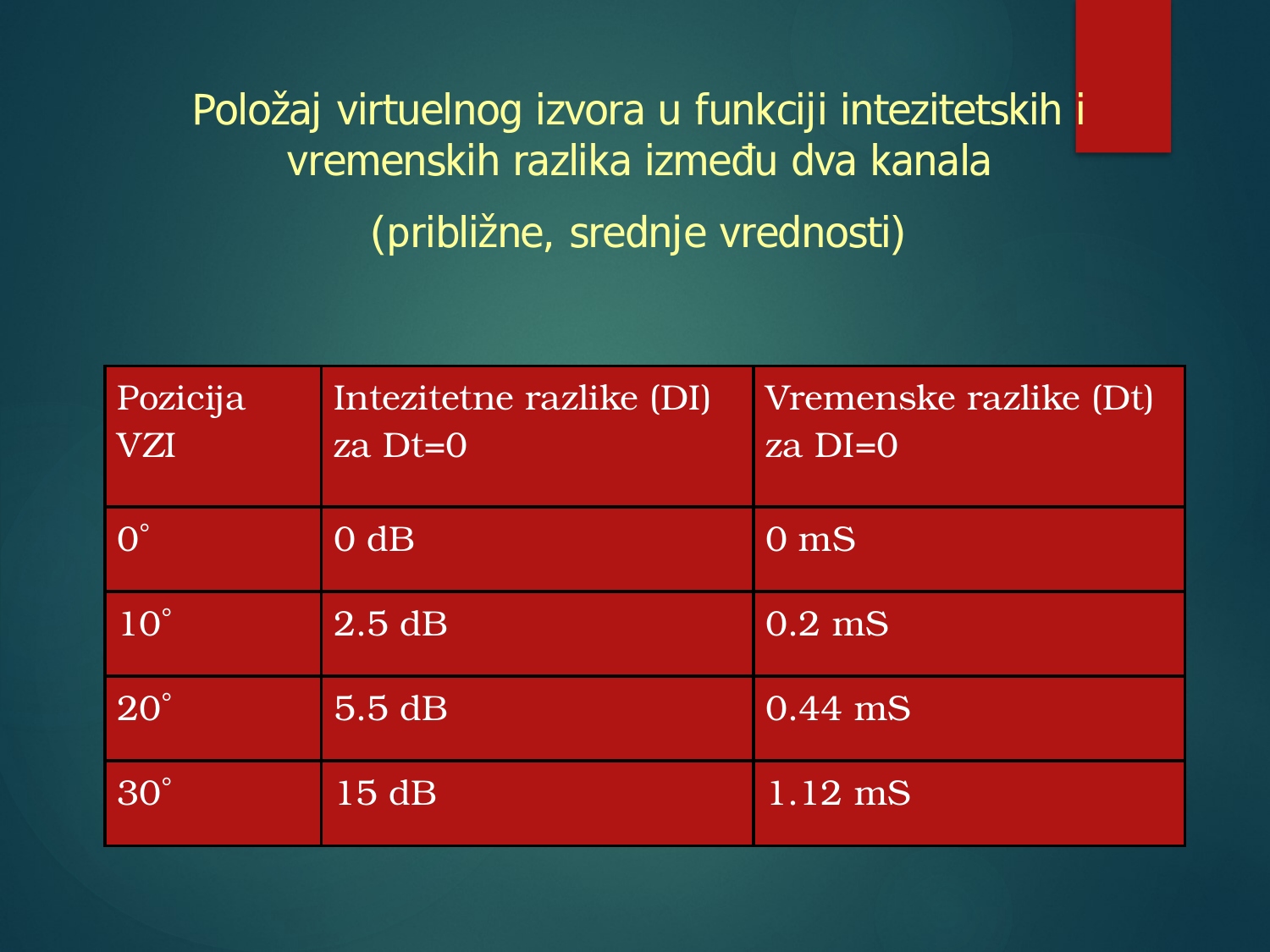

Položaj virtuelnog izvora u funkciji intezitetskih i vremenskih razlika između dva kanala
(približne, srednje vrednosti)
| Pozicija VZI | Intezitetne razlike (DI) za Dt=0 | Vremenske razlike (Dt) za DI=0 |
| --- | --- | --- |
| 0° | 0 dB | 0 mS |
| 10° | 2.5 dB | 0.2 mS |
| 20° | 5.5 dB | 0.44 mS |
| 30° | 15 dB | 1.12 mS |